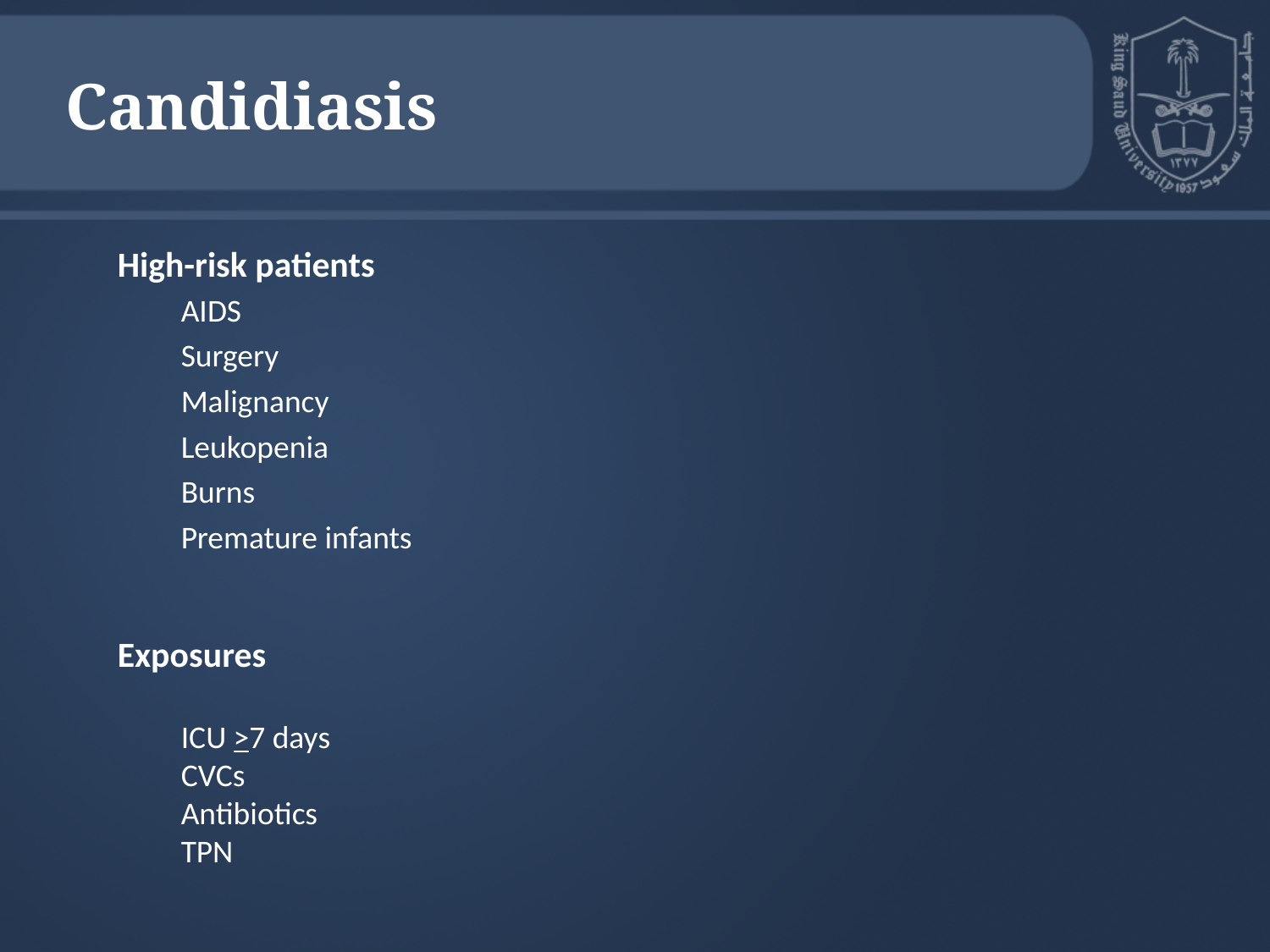

Candidiasis

High-risk patients
AIDS
Surgery
Malignancy
Leukopenia
Burns
Premature infants
Exposures

	ICU >7 days
	CVCs
	Antibiotics
	TPN